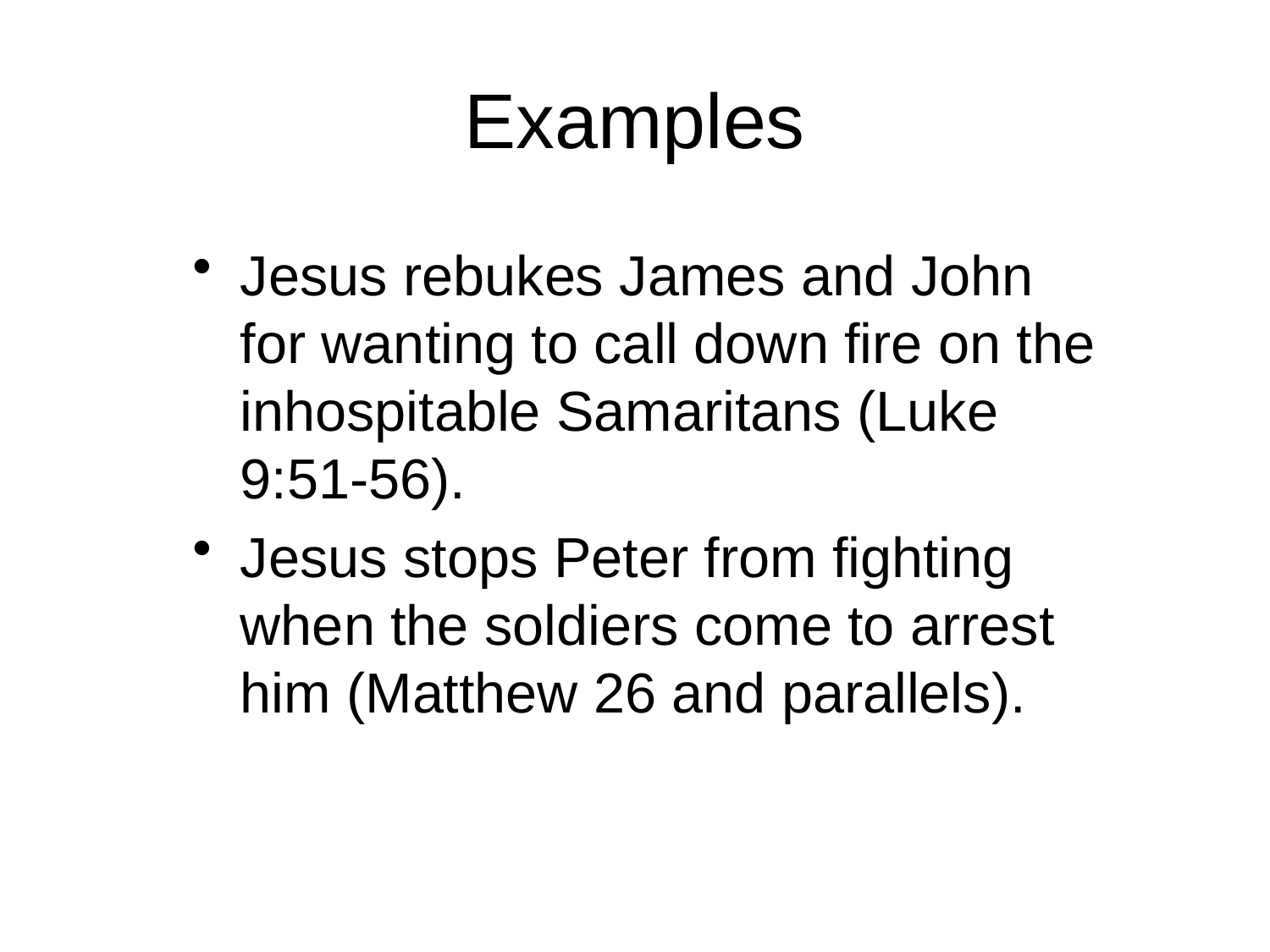

# Examples
Jesus rebukes James and John for wanting to call down fire on the inhospitable Samaritans (Luke 9:51-56).
Jesus stops Peter from fighting when the soldiers come to arrest him (Matthew 26 and parallels).